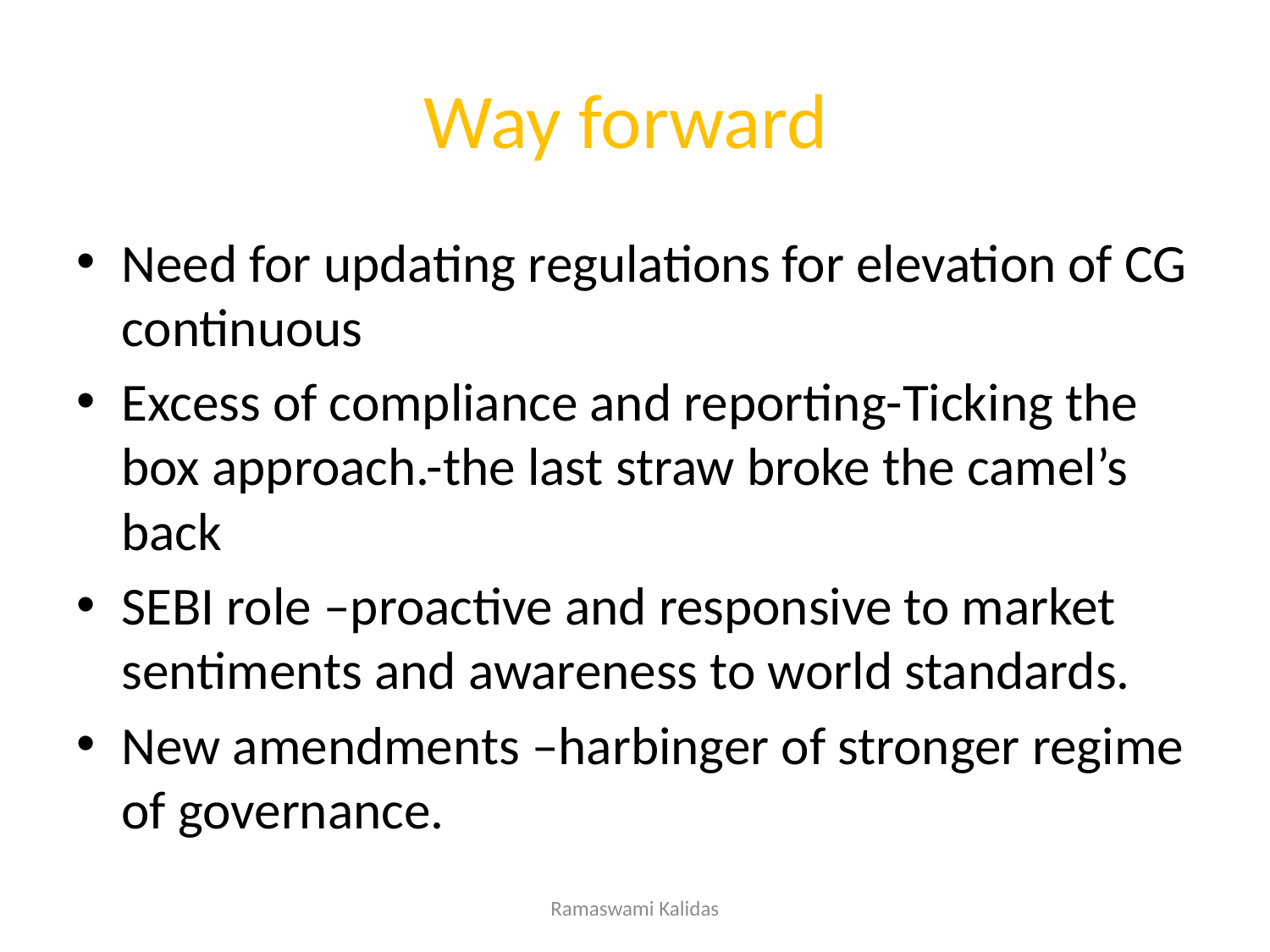

# Way forward
Need for updating regulations for elevation of CG continuous
Excess of compliance and reporting-Ticking the box approach.-the last straw broke the camel’s back
SEBI role –proactive and responsive to market sentiments and awareness to world standards.
New amendments –harbinger of stronger regime of governance.
Ramaswami Kalidas